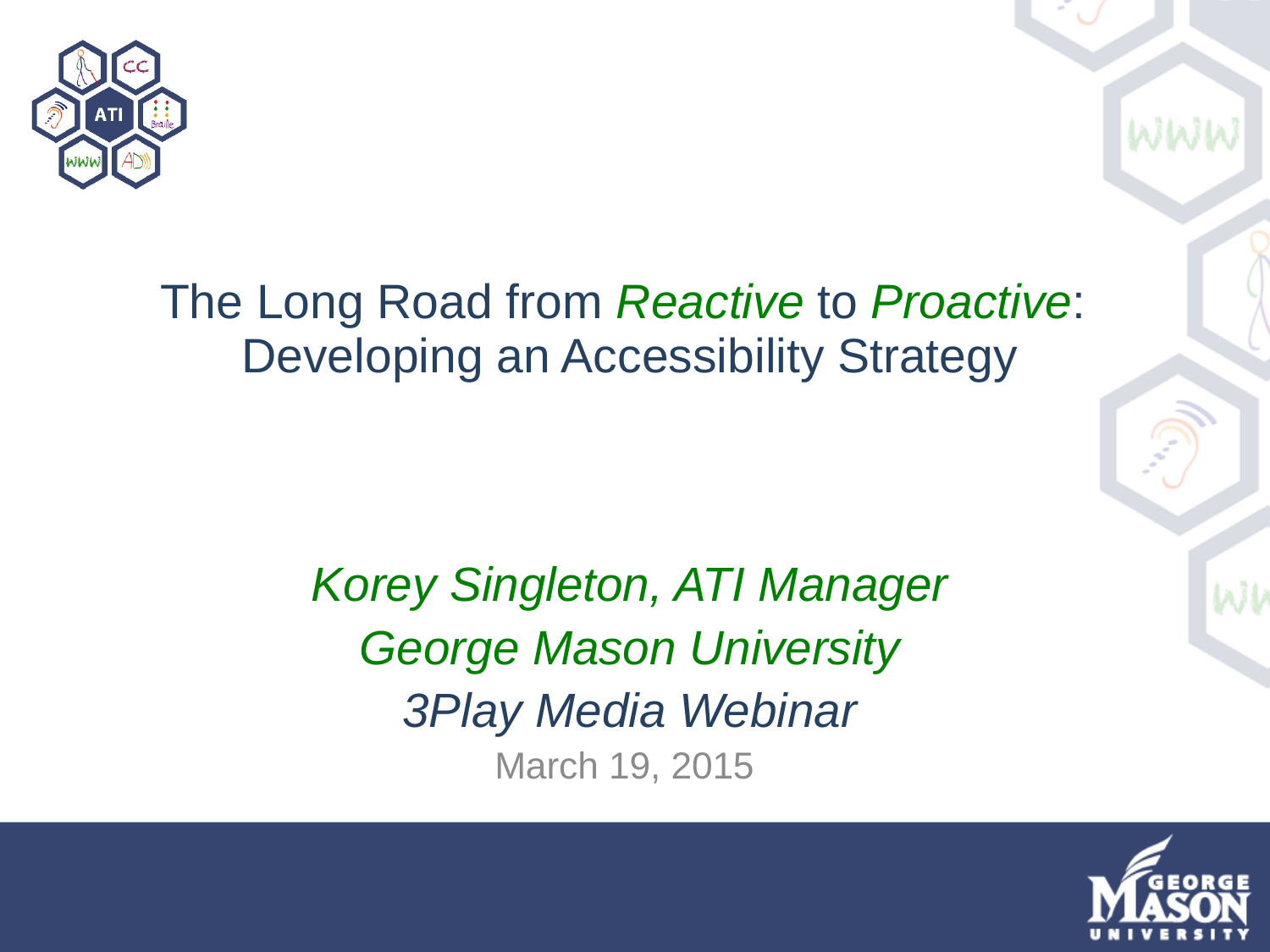

# The Long Road from Reactive to Proactive: Developing an Accessibility Strategy
Korey Singleton, ATI Manager
George Mason University
3Play Media Webinar
March 19, 2015